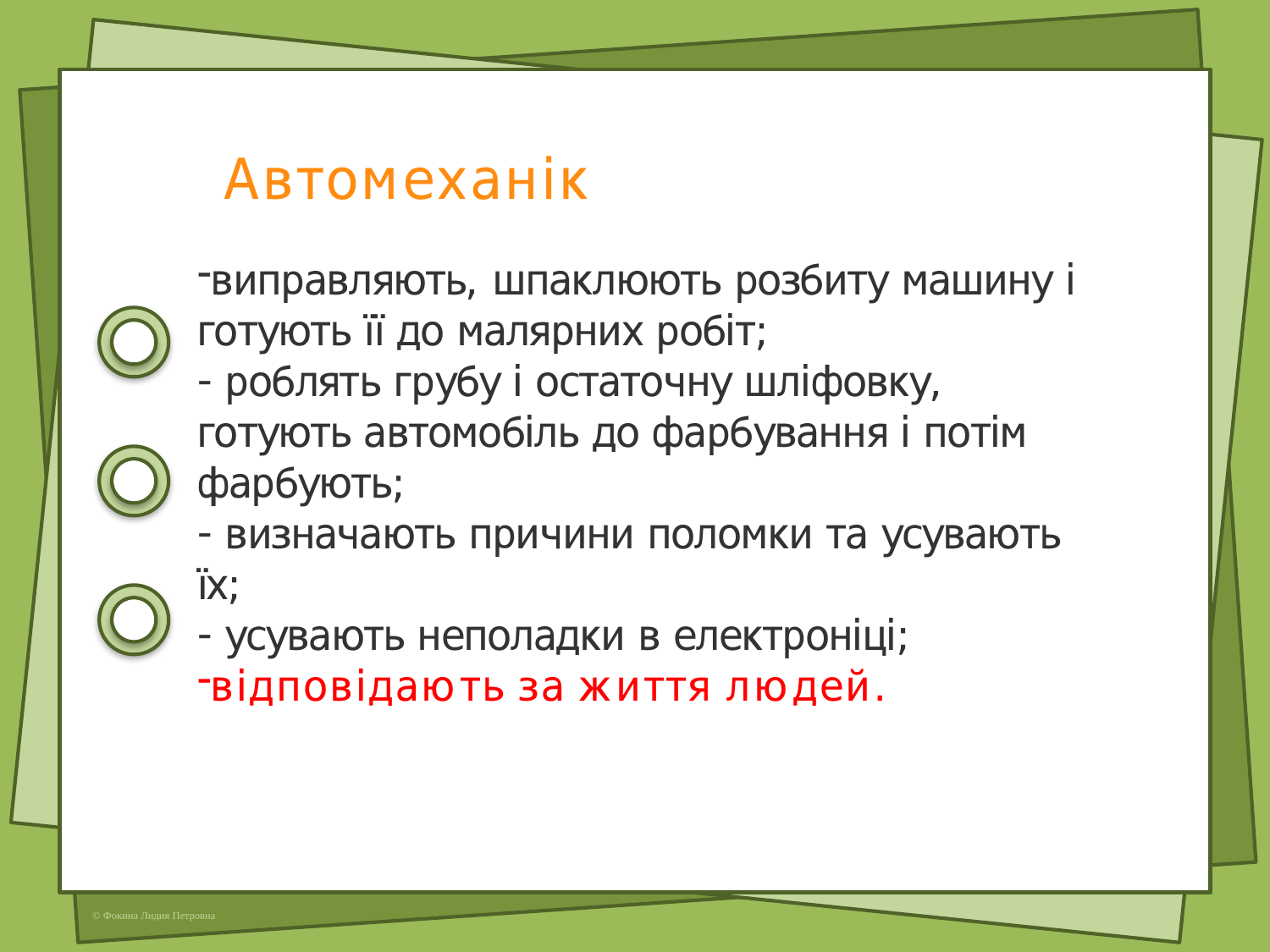

| Автомеханік |
| --- |
виправляють, шпаклюють розбиту машину і готують її до малярних робіт; 
- роблять грубу і остаточну шліфовку, готують автомобіль до фарбування і потім фарбують; 
- визначають причини поломки та усувають їх; 
- усувають неполадки в електроніці;
відповідають за життя людей.